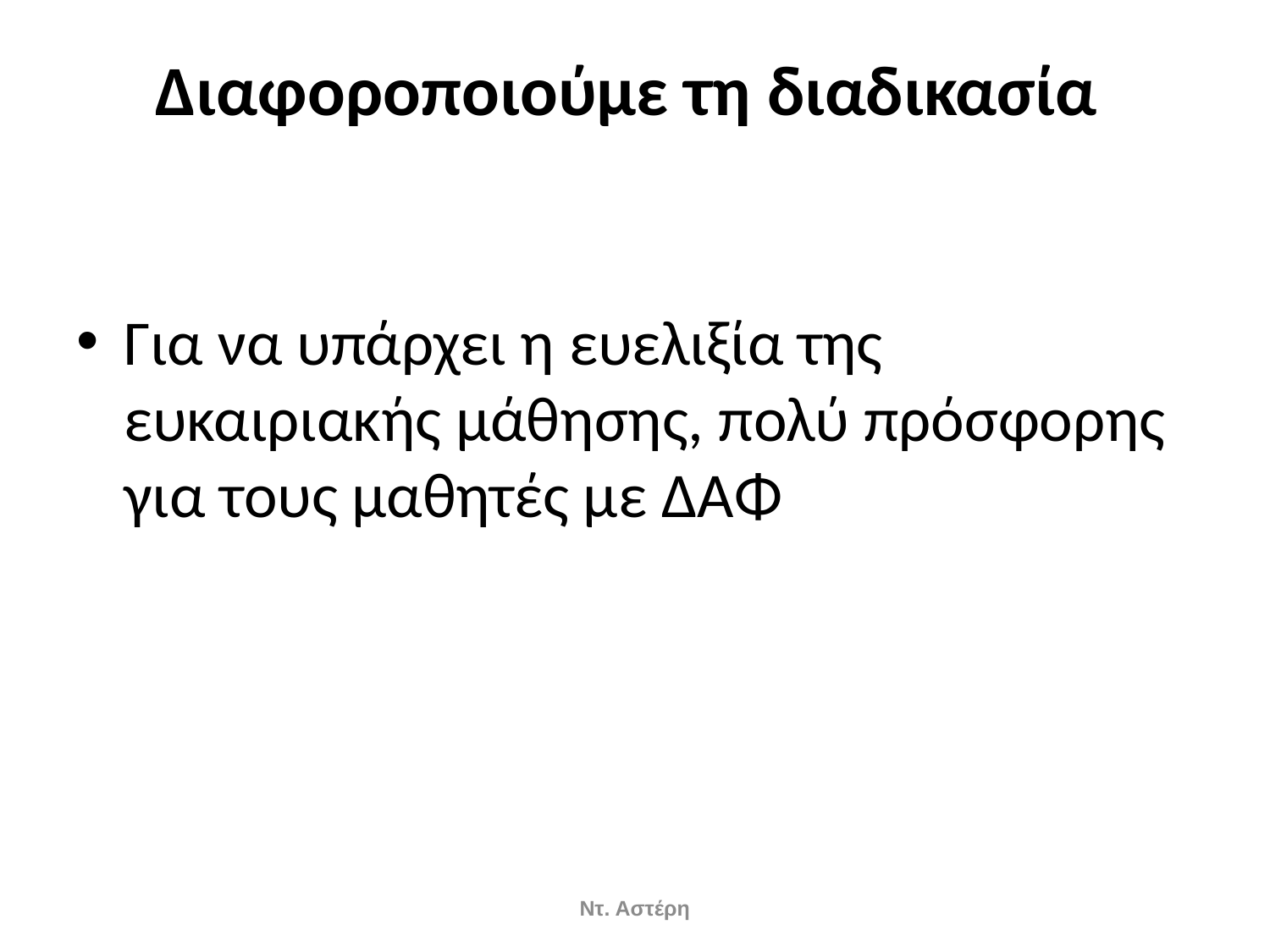

# Διαφοροποιούμε τη διαδικασία

Για να υπάρχει η ευελιξία της ευκαιριακής μάθησης, πολύ πρόσφορης για τους μαθητές με ΔΑΦ

Ντ. Αστέρη